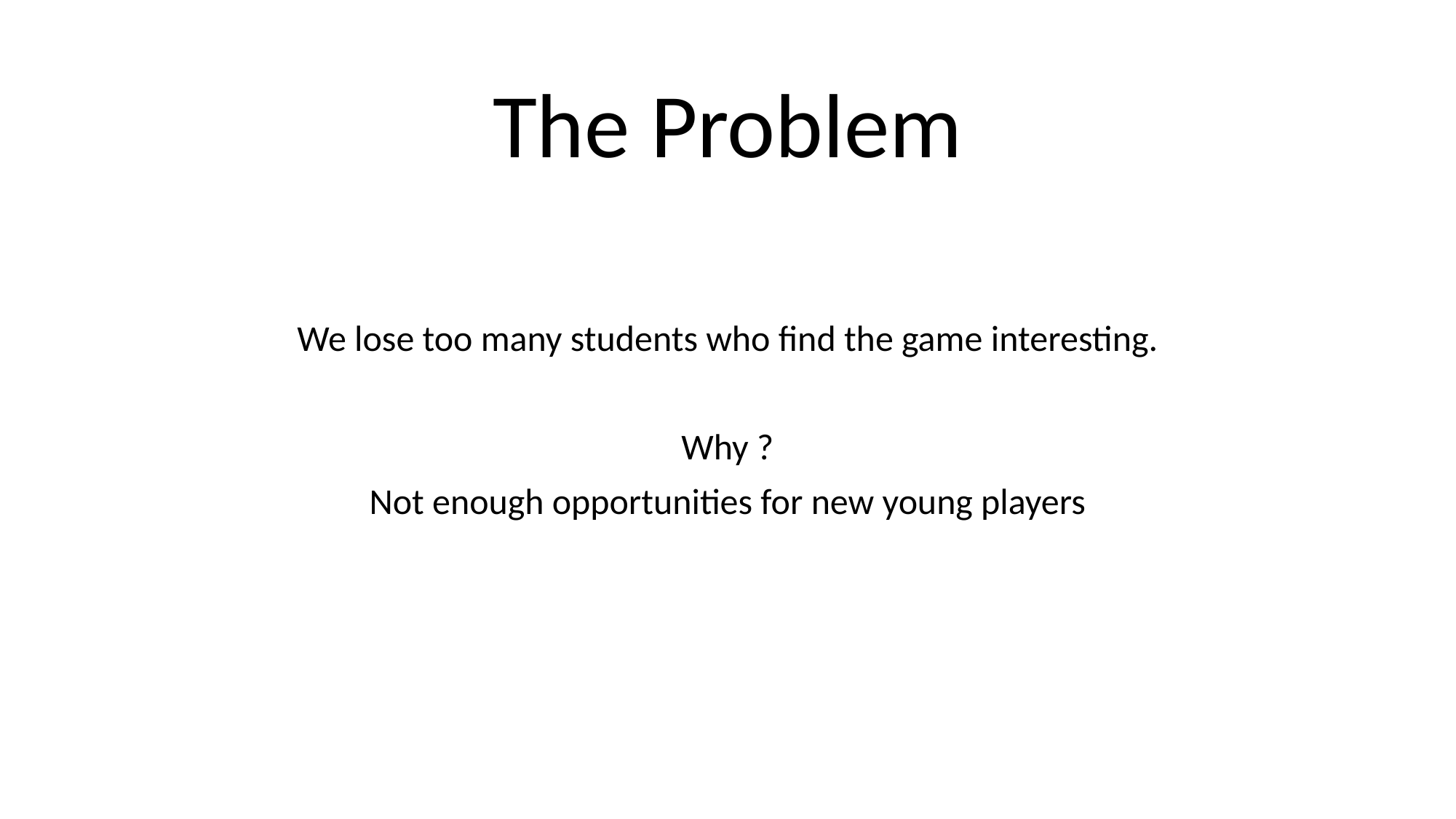

# The Problem

We lose too many students who find the game interesting.

Why ?
Not enough opportunities for new young players